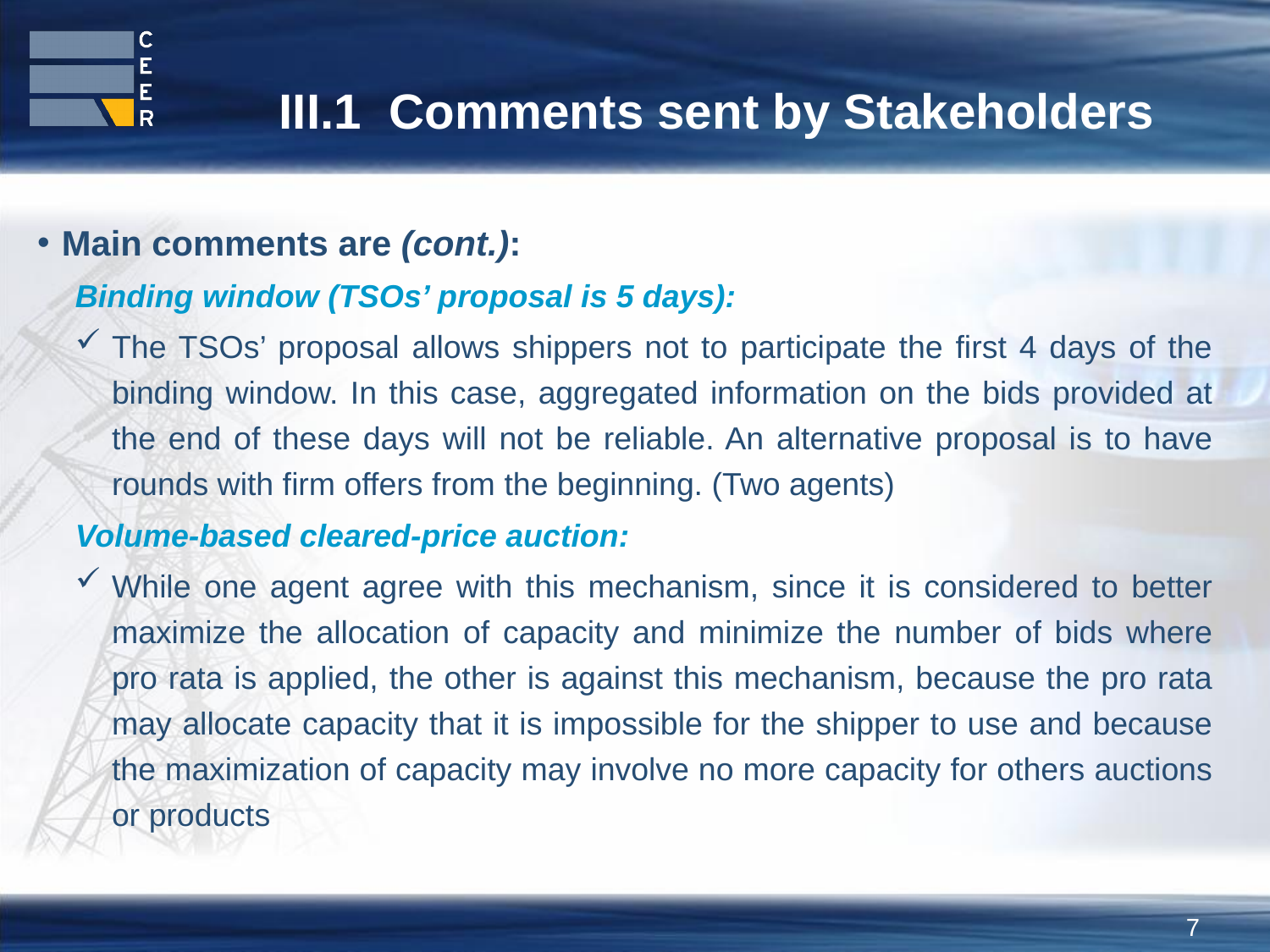

III.1  Comments sent by Stakeholders
Main comments are (cont.):
Binding window (TSOs’ proposal is 5 days):
The TSOs’ proposal allows shippers not to participate the first 4 days of the binding window. In this case, aggregated information on the bids provided at the end of these days will not be reliable. An alternative proposal is to have rounds with firm offers from the beginning. (Two agents)
Volume-based cleared-price auction:
While one agent agree with this mechanism, since it is considered to better maximize the allocation of capacity and minimize the number of bids where pro rata is applied, the other is against this mechanism, because the pro rata may allocate capacity that it is impossible for the shipper to use and because the maximization of capacity may involve no more capacity for others auctions or products